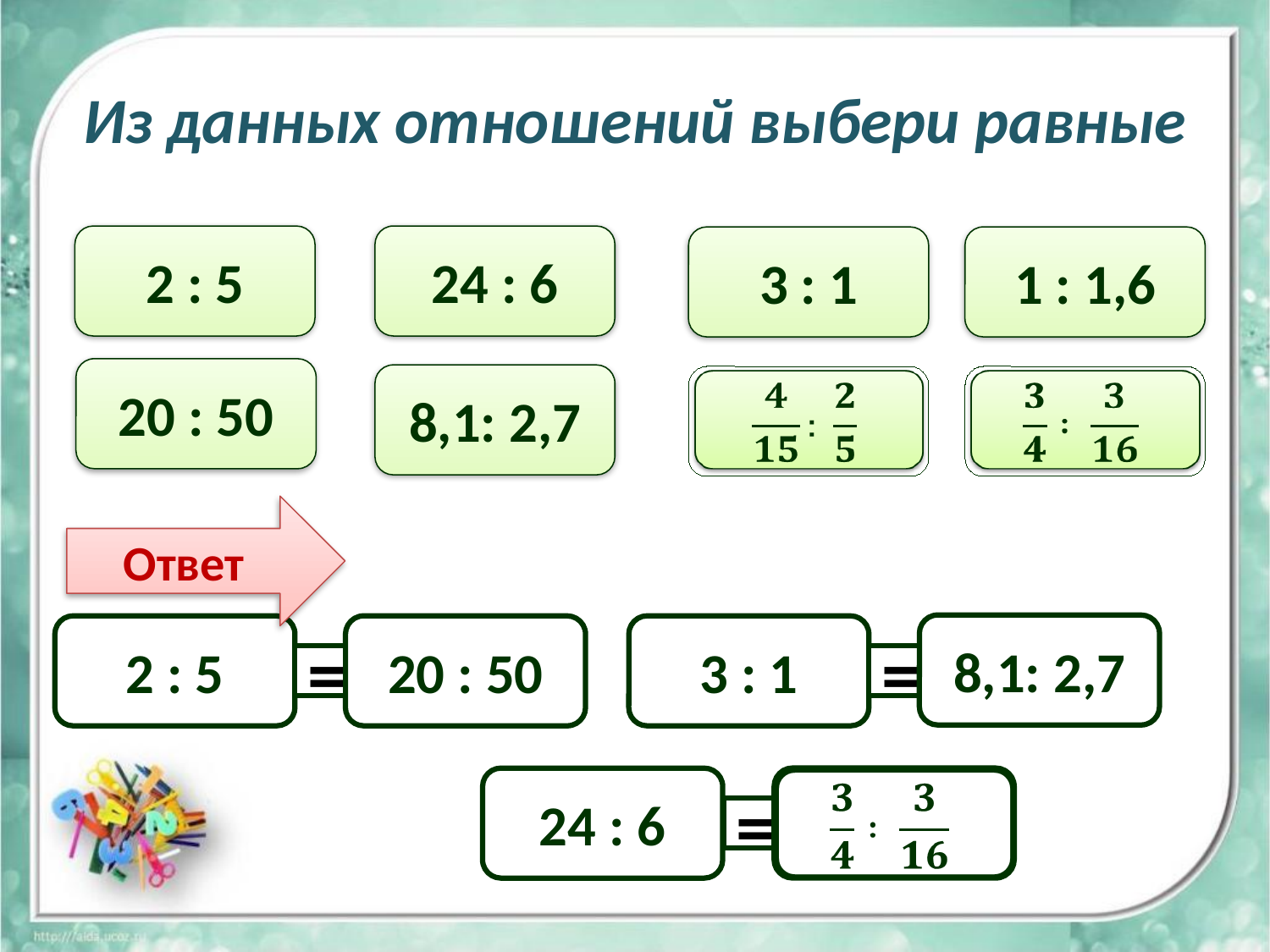

# Из данных отношений выбери равные
2 : 5
24 : 6
3 : 1
1 : 1,6
20 : 50
8,1: 2,7

Ответ
8,1: 2,7
2 : 5
20 : 50
3 : 1
=
=

24 : 6
=